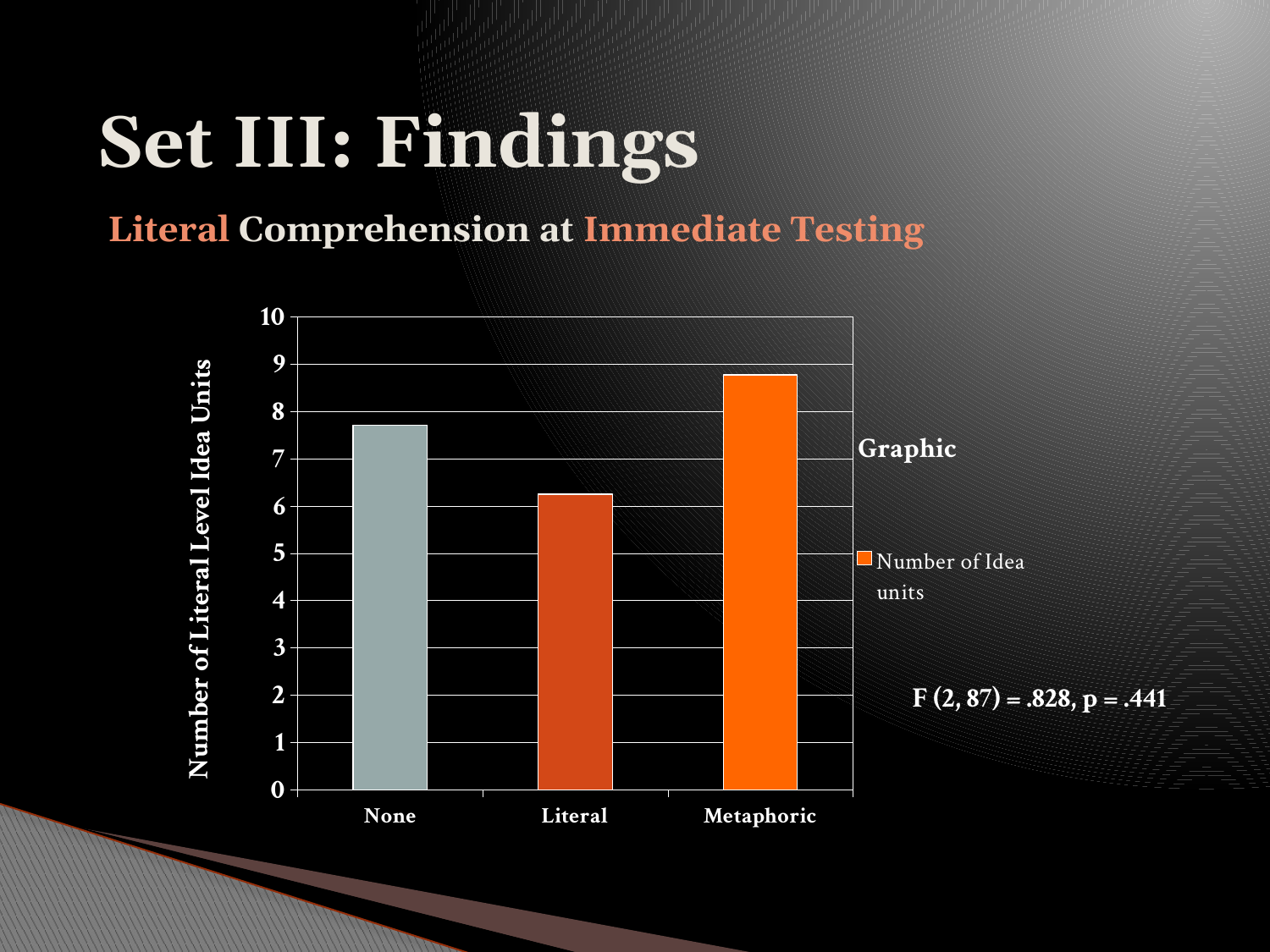

Set III: Findings
# Literal Comprehension at Immediate Testing

### Chart

| Category | Number of Idea units |
|---|---|
| None | 7.71 |
| Literal | 6.25 |
| Metaphoric | 8.77 |
Graphic
Number of Literal Level Idea Units
F (2, 87) = .828, p = .441